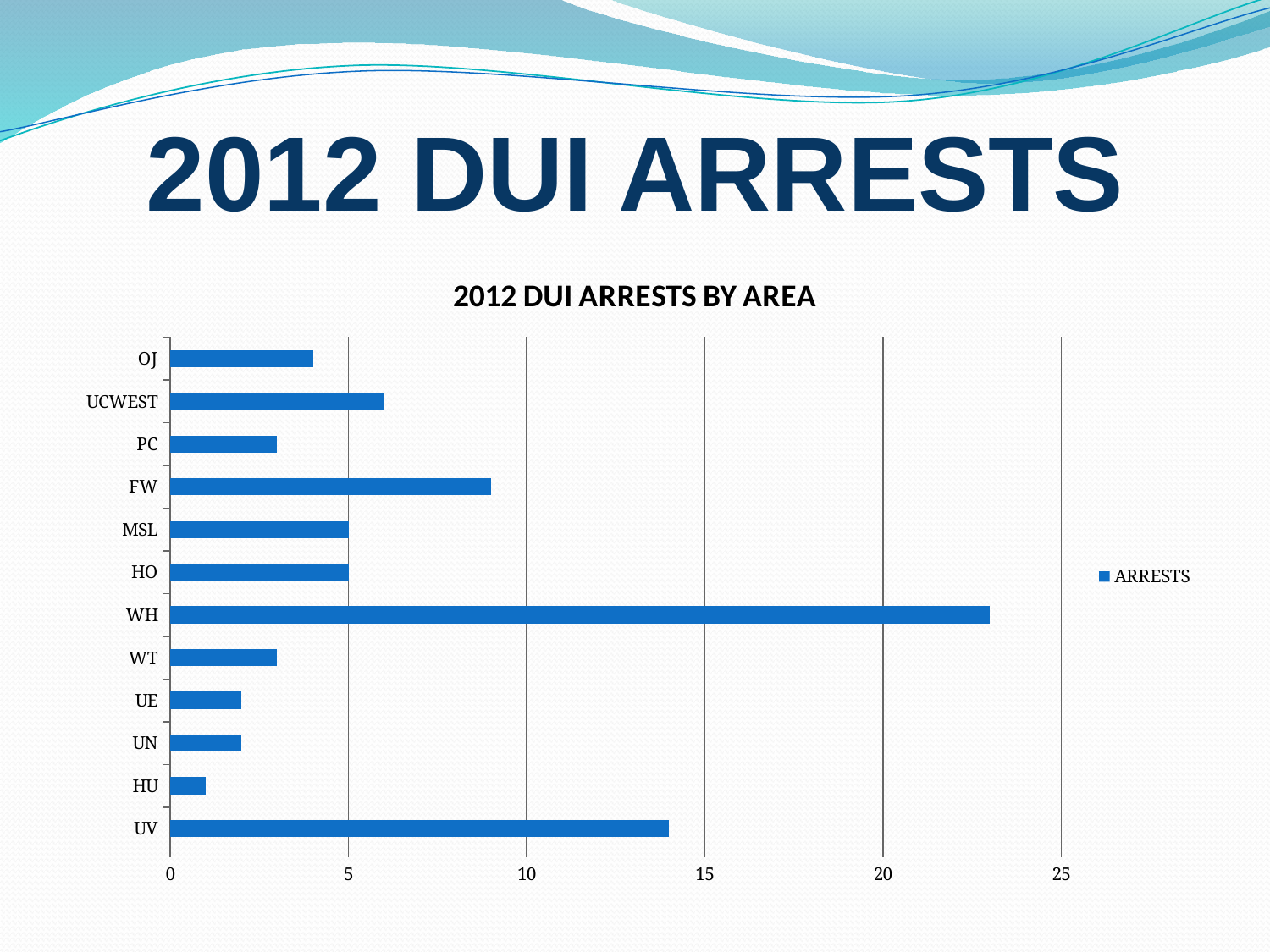

# 2012 DUI ARRESTS

### Chart: 2012 DUI ARRESTS BY AREA

| Category |  |
|---|---|
| UV | 14.0 |
| HU | 1.0 |
| UN | 2.0 |
| UE | 2.0 |
| WT | 3.0 |
| WH | 23.0 |
| HO | 5.0 |
| MSL | 5.0 |
| FW | 9.0 |
| PC | 3.0 |
| UCWEST | 6.0 |
| OJ | 4.0 |